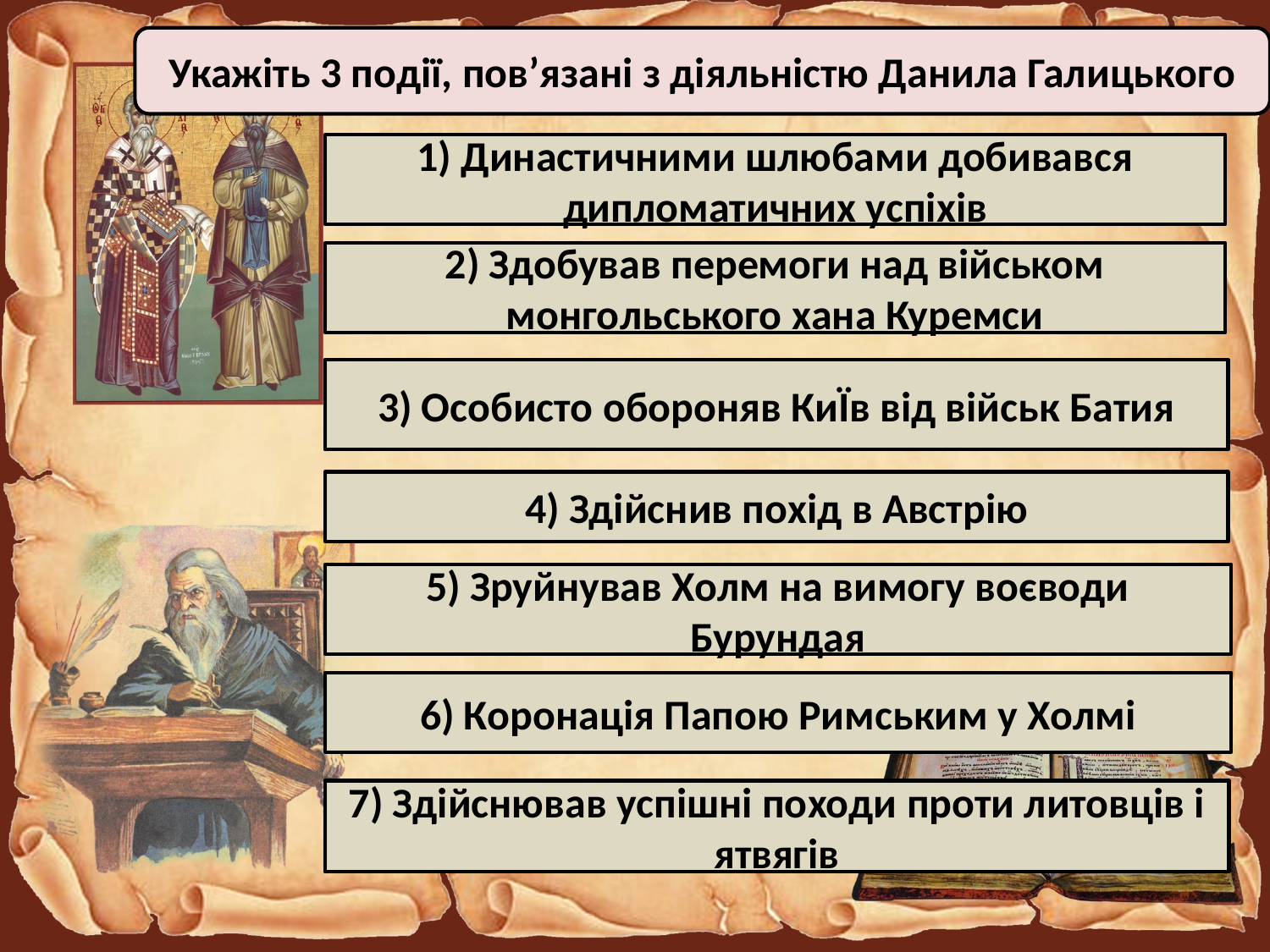

Укажіть 3 події, пов’язані з діяльністю Данила Галицького
1) Династичними шлюбами добивався дипломатичних успіхів
2) Здобував перемоги над військом монгольського хана Куремси
3) Особисто обороняв КиЇв від військ Батия
4) Здійснив похід в Австрію
5) Зруйнував Холм на вимогу воєводи Бурундая
6) Коронація Папою Римським у Холмі
7) Здійснював успішні походи проти литовців і ятвягів